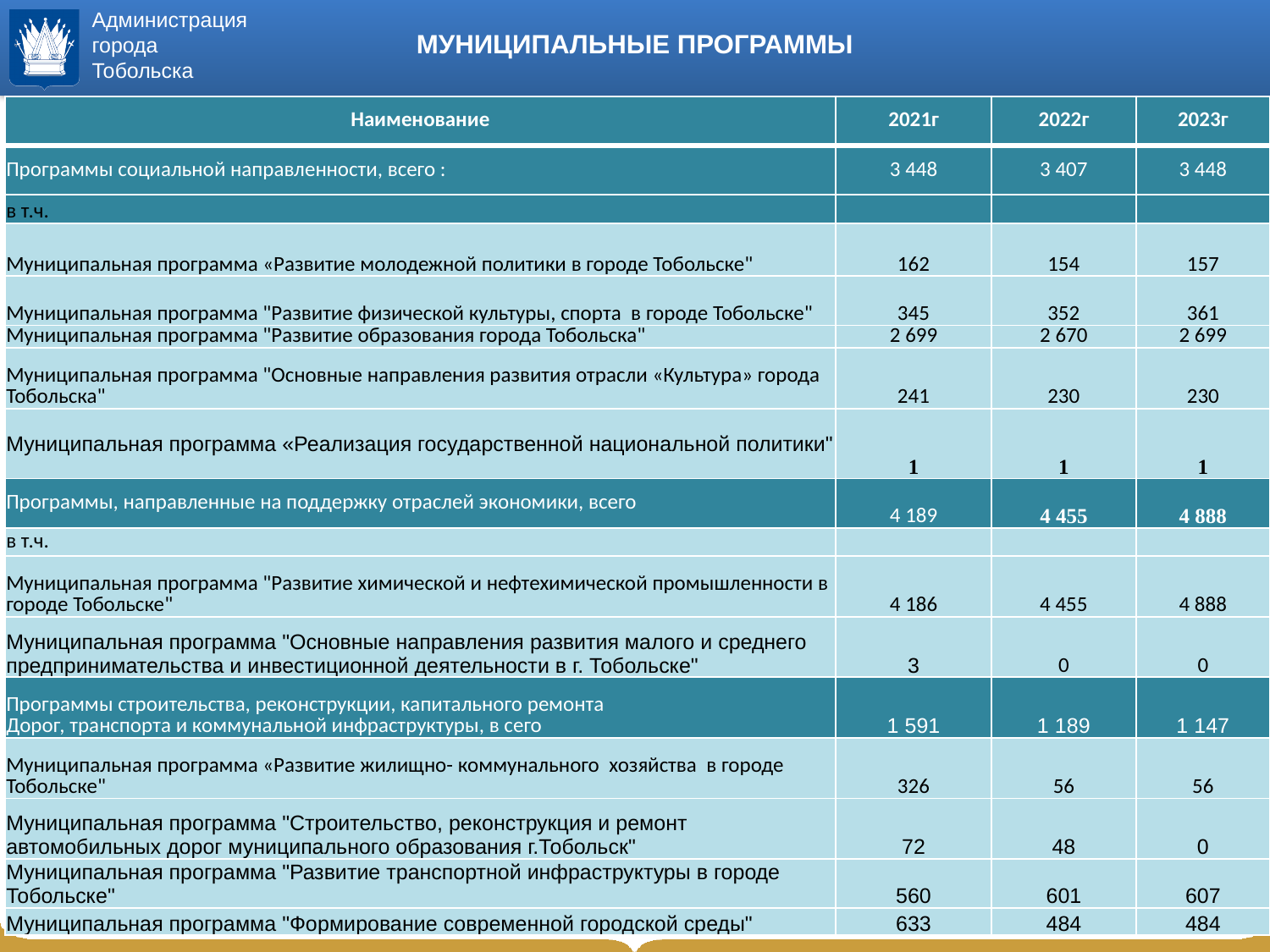

# МУНИЦИПАЛЬНЫЕ ПРОГРАММЫ
| Наименование | 2021г | 2022г | 2023г |
| --- | --- | --- | --- |
| Программы социальной направленности, всего : | 3 448 | 3 407 | 3 448 |
| в т.ч. |  |  |  |
| Муниципальная программа «Развитие молодежной политики в городе Тобольске" | 162 | 154 | 157 |
| Муниципальная программа "Развитие физической культуры, спорта в городе Тобольске" | 345 | 352 | 361 |
| Муниципальная программа "Развитие образования города Тобольска" | 2 699 | 2 670 | 2 699 |
| Муниципальная программа "Основные направления развития отрасли «Культура» города Тобольска" | 241 | 230 | 230 |
| Муниципальная программа «Реализация государственной национальной политики" | 1 | 1 | 1 |
| Программы, направленные на поддержку отраслей экономики, всего | 4 189 | 4 455 | 4 888 |
| в т.ч. |  |  |  |
| Муниципальная программа "Развитие химической и нефтехимической промышленности в городе Тобольске" | 4 186 | 4 455 | 4 888 |
| Муниципальная программа "Основные направления развития малого и среднего предпринимательства и инвестиционной деятельности в г. Тобольске" | 3 | 0 | 0 |
| Программы строительства, реконструкции, капитального ремонта Дорог, транспорта и коммунальной инфраструктуры, в сего | 1 591 | 1 189 | 1 147 |
| Муниципальная программа «Развитие жилищно- коммунального хозяйства в городе Тобольске" | 326 | 56 | 56 |
| Муниципальная программа "Строительство, реконструкция и ремонт автомобильных дорог муниципального образования г.Тобольск" | 72 | 48 | 0 |
| Муниципальная программа "Развитие транспортной инфраструктуры в городе Тобольске" | 560 | 601 | 607 |
| Муниципальная программа "Формирование современной городской среды" | 633 | 484 | 484 |